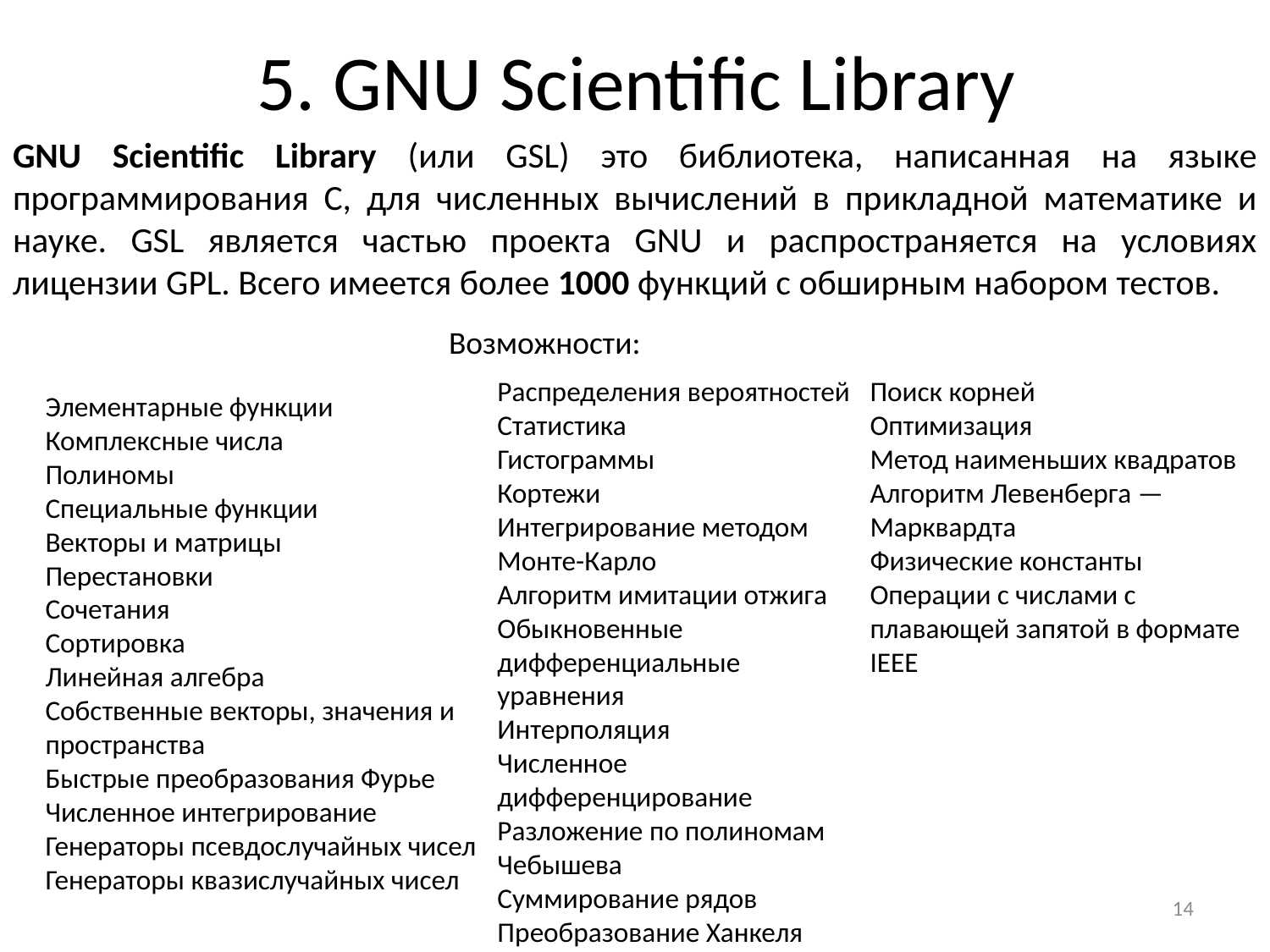

# 5. GNU Scientific Library
GNU Scientific Library (или GSL) это библиотека, написанная на языке программирования C, для численных вычислений в прикладной математике и науке. GSL является частью проекта GNU и распространяется на условиях лицензии GPL. Всего имеется более 1000 функций с обширным набором тестов.
Возможности:
Распределения вероятностей
Статистика
Гистограммы
Кортежи
Интегрирование методом Монте-Карло
Алгоритм имитации отжига
Обыкновенные дифференциальные уравнения
Интерполяция
Численное дифференцирование
Разложение по полиномам Чебышева
Суммирование рядов
Преобразование Ханкеля
Поиск корней
Оптимизация
Метод наименьших квадратов
Алгоритм Левенберга — Марквардта
Физические константы
Операции с числами с плавающей запятой в формате IEEE
Элементарные функции
Комплексные числа
Полиномы
Специальные функции
Векторы и матрицы
Перестановки
Сочетания
Сортировка
Линейная алгебра
Собственные векторы, значения и пространства
Быстрые преобразования Фурье
Численное интегрирование
Генераторы псевдослучайных чисел
Генераторы квазислучайных чисел
14